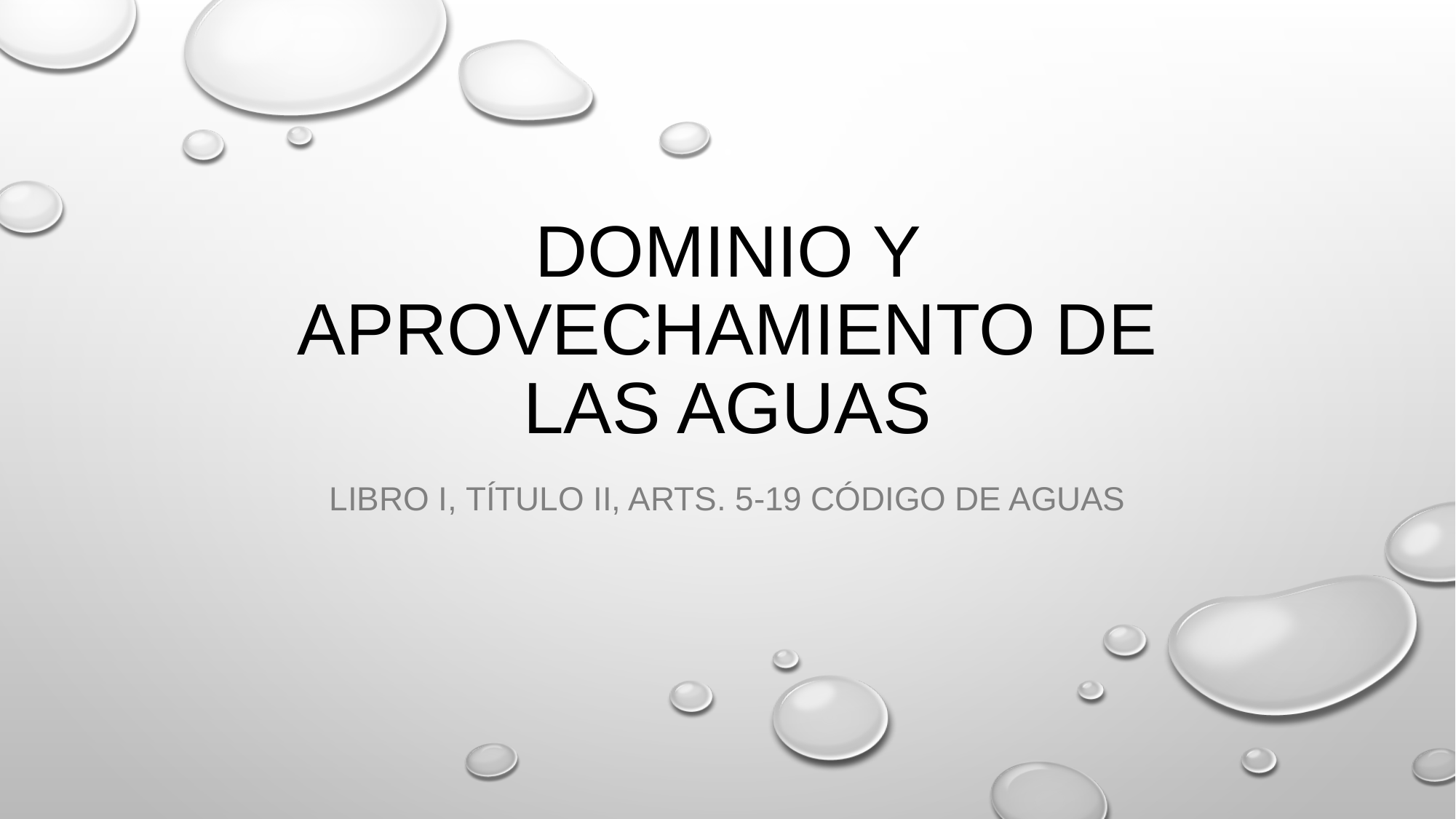

# Dominio y aprovechamiento de las aguas
Libro I, Título II, arts. 5-19 código de aguas